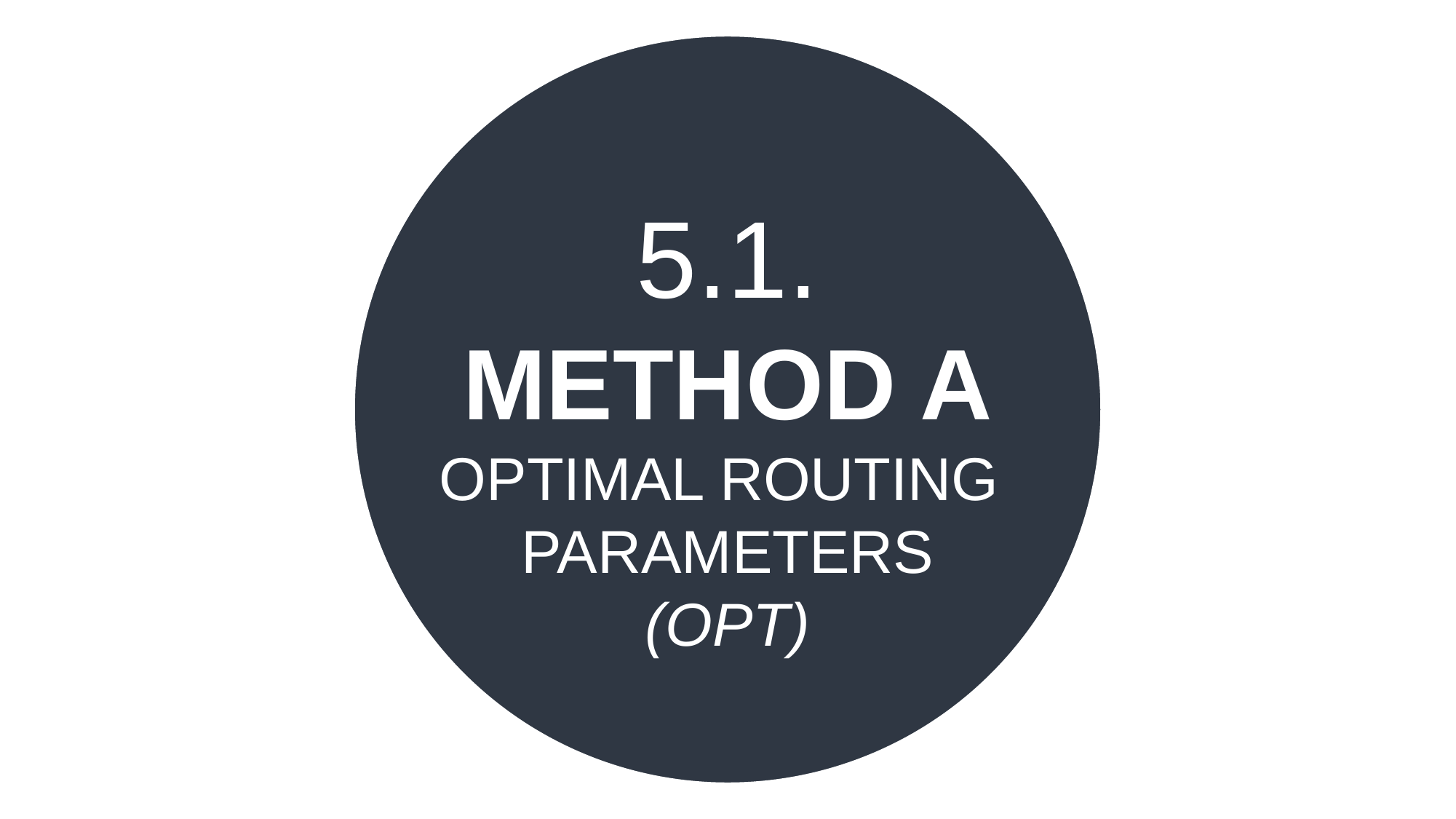

5.1.
METHOD A
OPTIMAL ROUTING
PARAMETERS
(OPT)